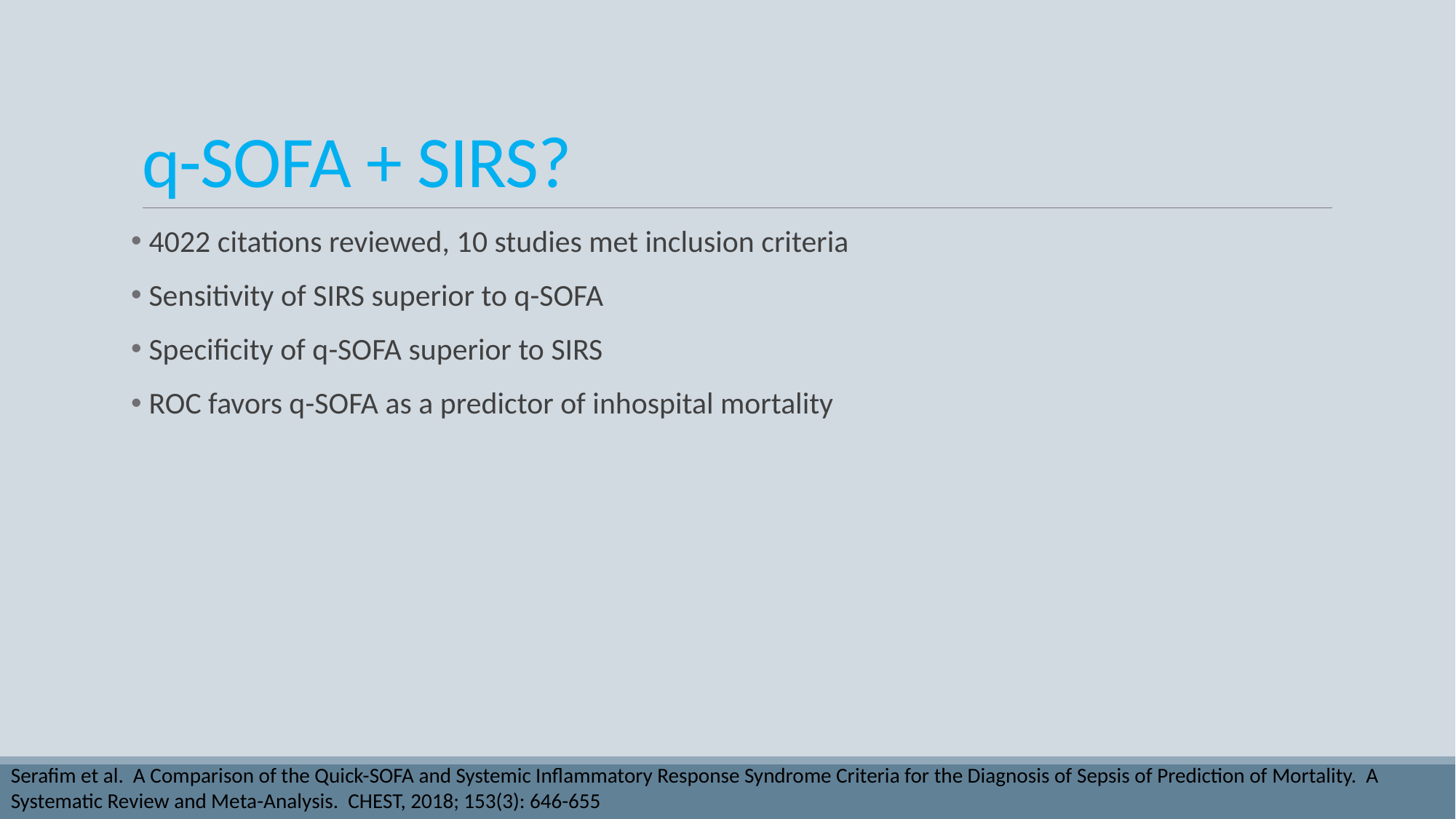

# q-SOFA + SIRS?
 4022 citations reviewed, 10 studies met inclusion criteria
 Sensitivity of SIRS superior to q-SOFA
 Specificity of q-SOFA superior to SIRS
 ROC favors q-SOFA as a predictor of inhospital mortality

Serafim et al.  A Comparison of the Quick-SOFA and Systemic Inflammatory Response Syndrome Criteria for the Diagnosis of Sepsis of Prediction of Mortality.  A Systematic Review and Meta-Analysis.  CHEST, 2018; 153(3): 646-655